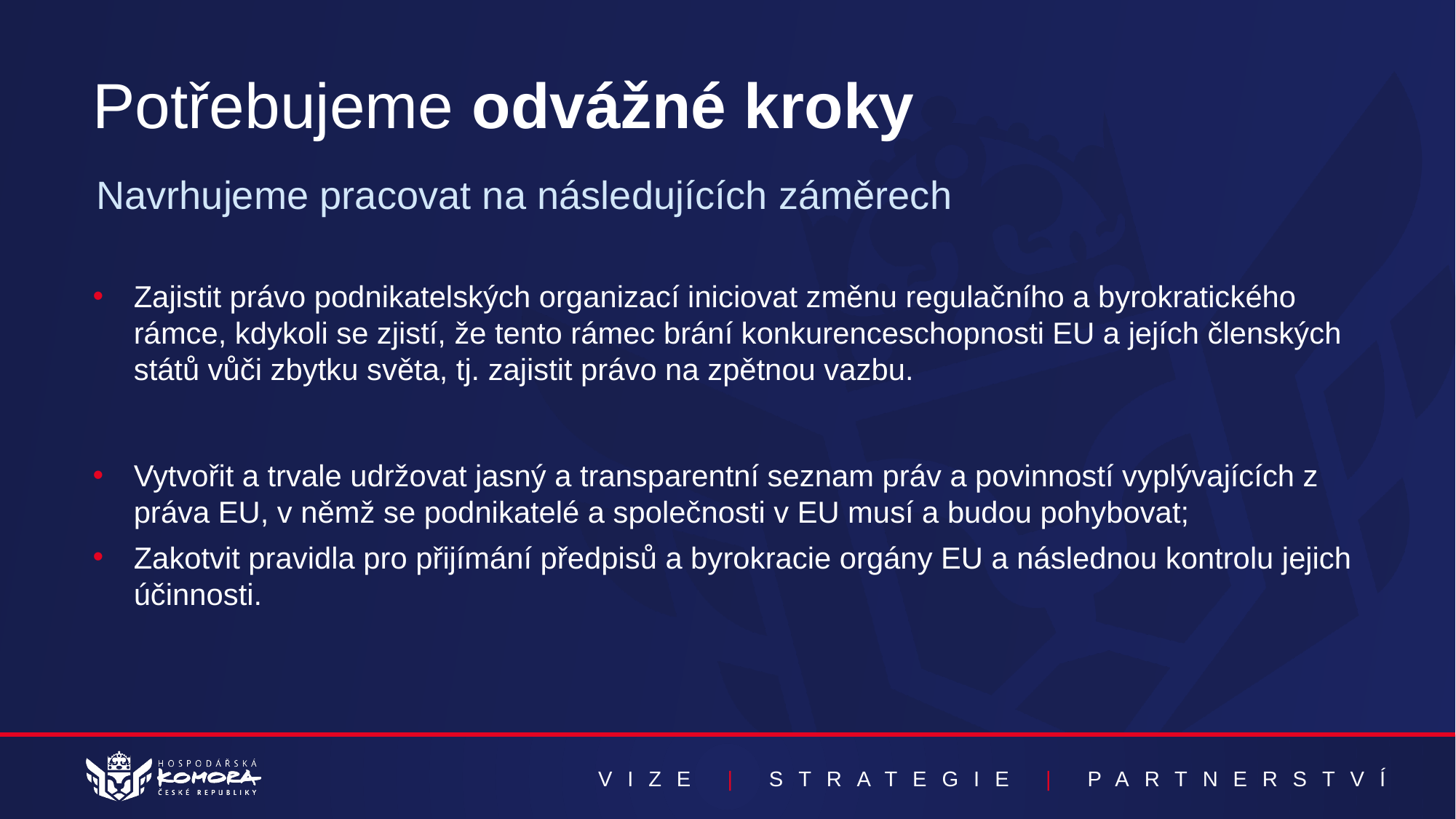

Potřebujeme odvážné kroky
Navrhujeme pracovat na následujících záměrech
Zajistit právo podnikatelských organizací iniciovat změnu regulačního a byrokratického rámce, kdykoli se zjistí, že tento rámec brání konkurenceschopnosti EU a jejích členských států vůči zbytku světa, tj. zajistit právo na zpětnou vazbu.
Vytvořit a trvale udržovat jasný a transparentní seznam práv a povinností vyplývajících z práva EU, v němž se podnikatelé a společnosti v EU musí a budou pohybovat;
Zakotvit pravidla pro přijímání předpisů a byrokracie orgány EU a následnou kontrolu jejich účinnosti.